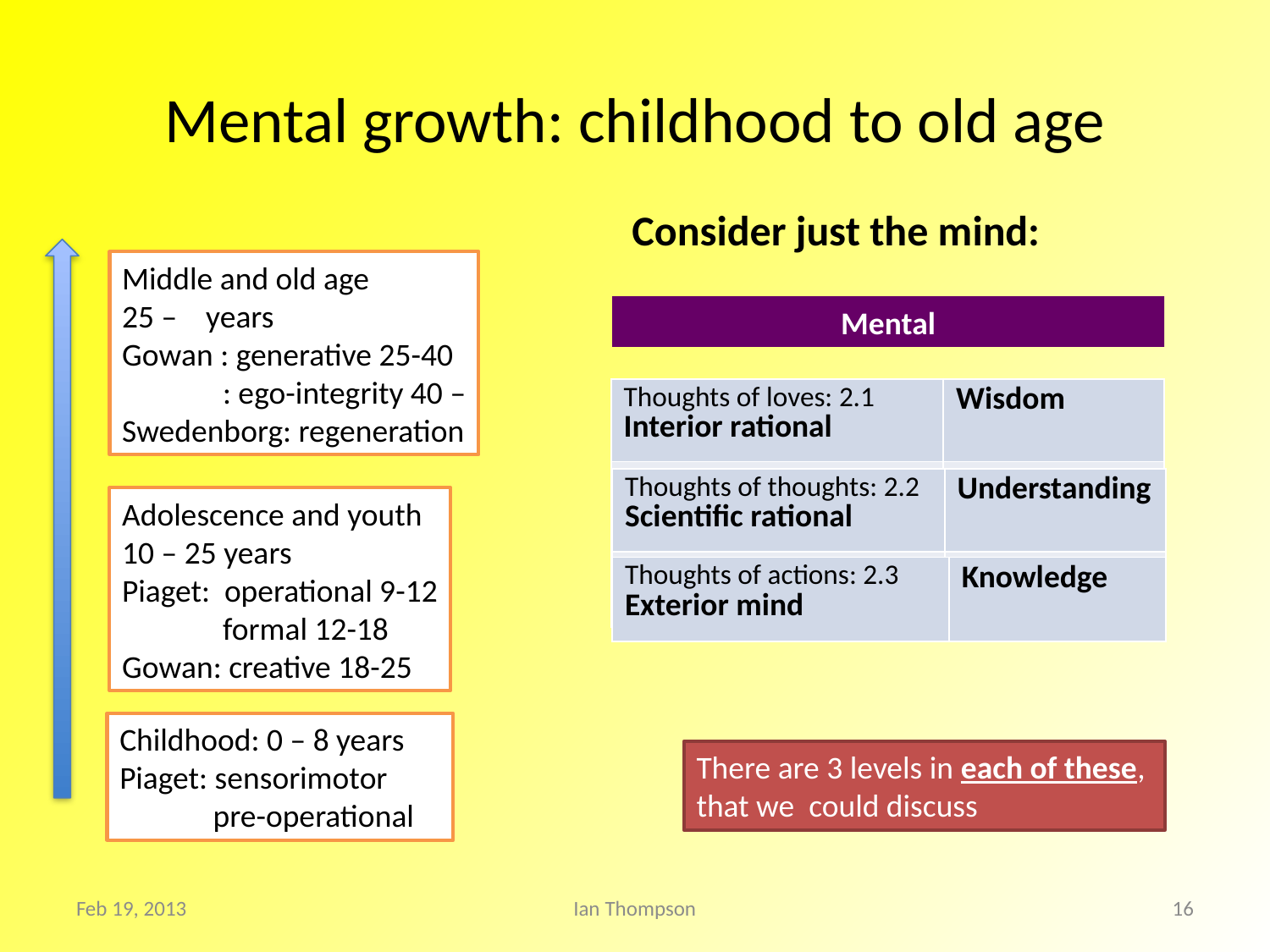

# Mental growth: childhood to old age
Consider just the mind:

Middle and old age
25 –    years
Gowan : generative 25-40
              : ego-integrity 40 –
Swedenborg: regeneration
Mental
| Thoughts of loves: 2.1 Interior rational | Wisdom |
| --- | --- |
| Thoughts of thoughts: 2.2 Scientific rational | Understanding |
| Thoughts of actions: 2.3 Exterior mind | Knowledge |
| Thoughts of thoughts: 2.2 Scientific rational | Understanding |
| --- | --- |
| Thoughts of actions: 2.3 Exterior mind | Knowledge |
Adolescence and youth
10 – 25 years
Piaget:  operational 9-12
              formal 12-18
Gowan: creative 18-25
| Thoughts of actions: 2.3 Exterior mind | Knowledge |
| --- | --- |

Childhood: 0 – 8 years
Piaget: sensorimotor
             pre-operational
There are 3 levels in each of these,
that we  could discuss
Feb 19, 2013
Ian Thompson
16